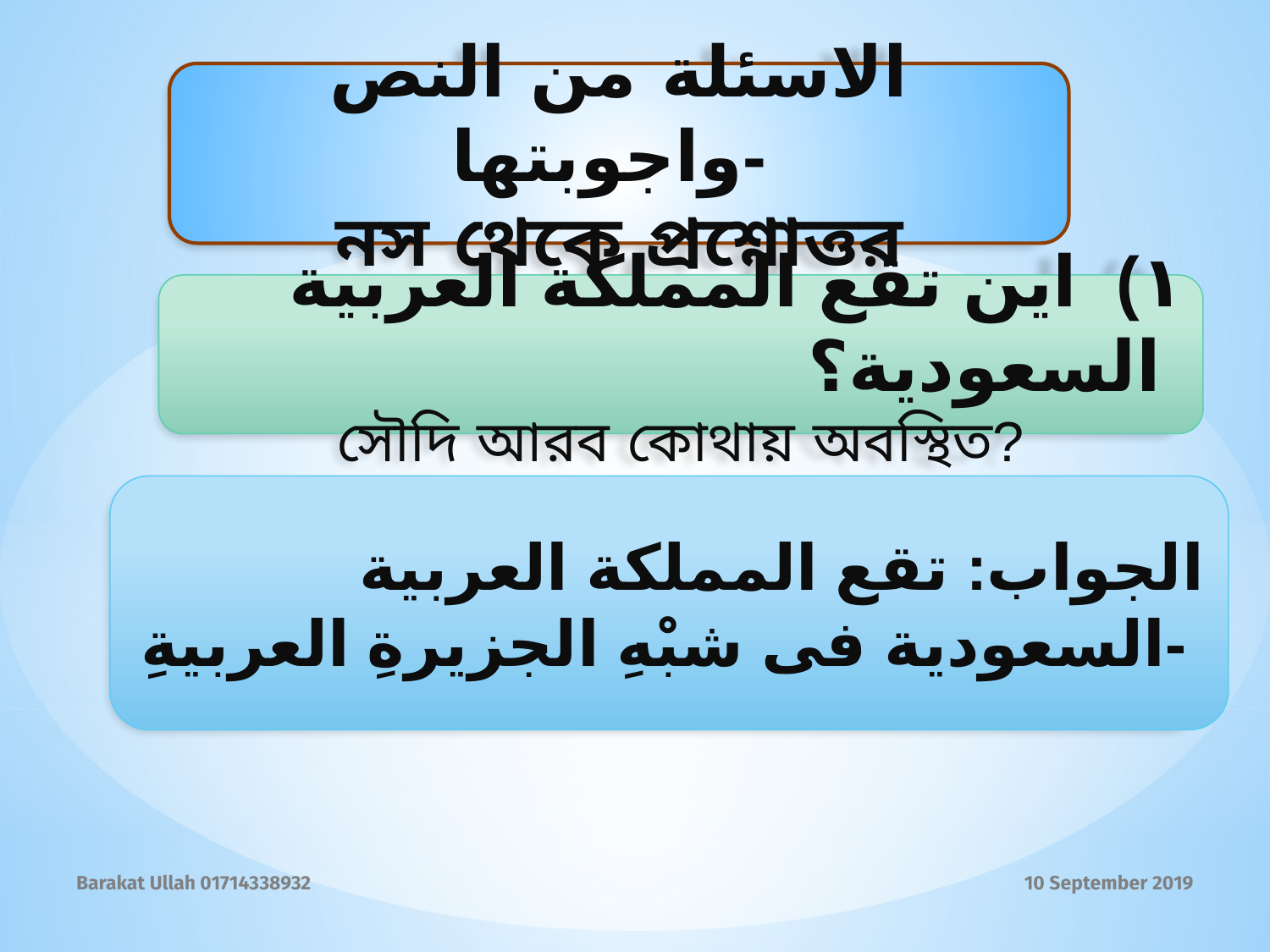

الاسئلة من النص واجوبتها-
নস থেকে প্রশ্নোত্তর
١)  اين تقع المملكة العربية السعودية؟
সৌদি আরব কোথায় অবস্থিত?
الجواب: تقع المملكة العربية السعودية فى شبْهِ الجزيرةِ العربيةِ-
Barakat Ullah 01714338932
10 September 2019